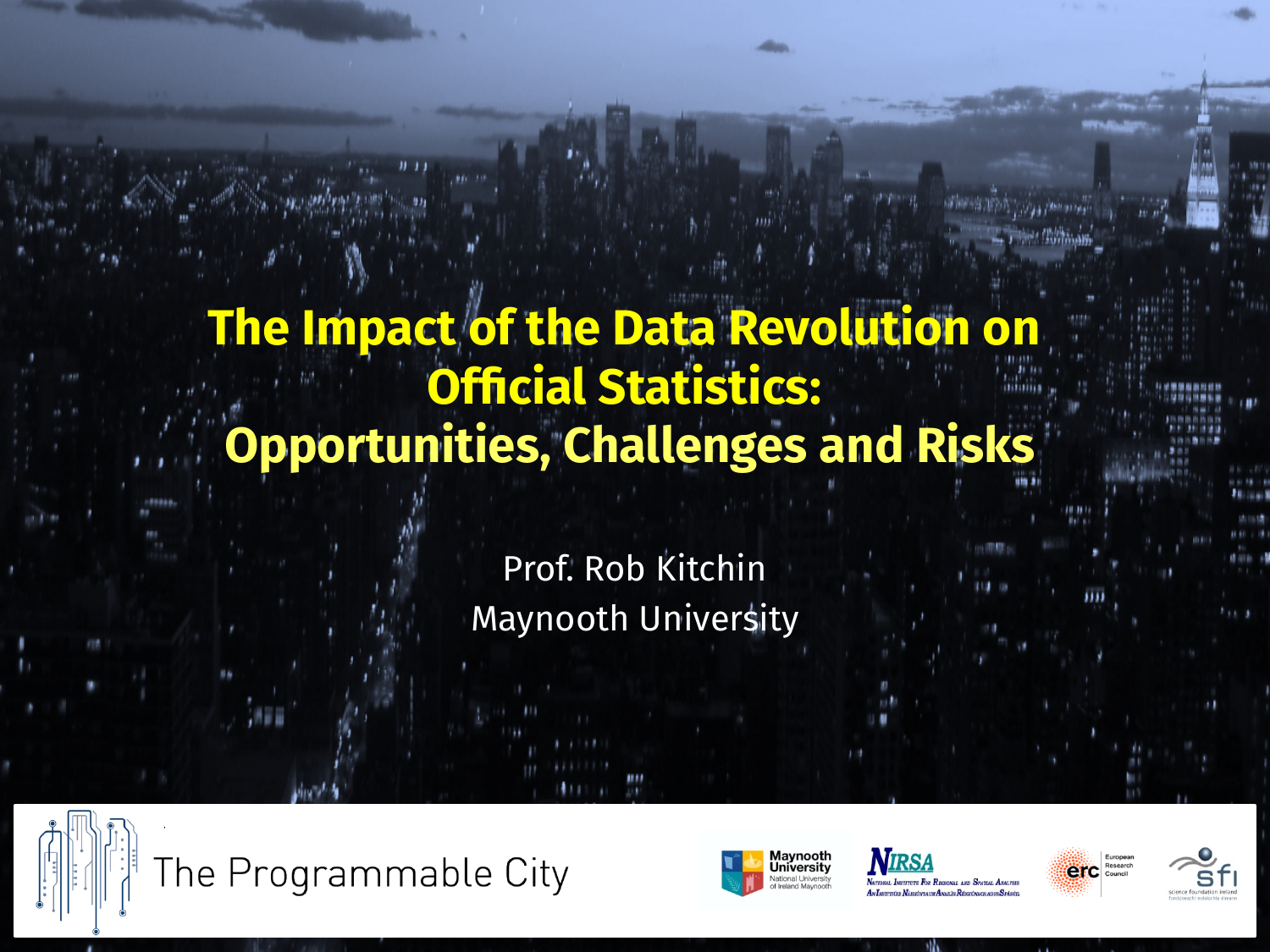

# The Impact of the Data Revolution on Official Statistics: Opportunities, Challenges and Risks
Prof. Rob Kitchin
Maynooth University